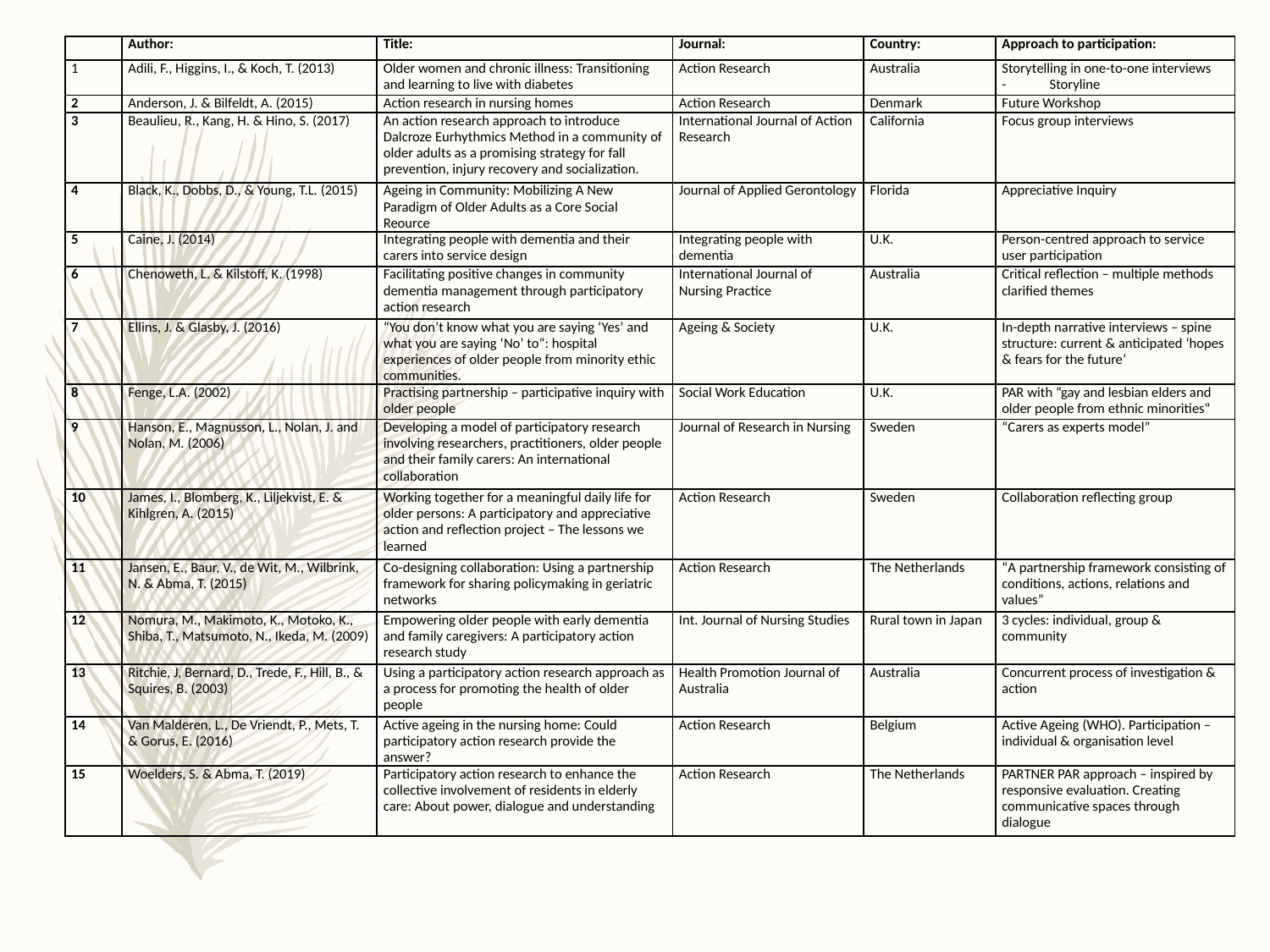

|  | Author: | Title: | Journal: | Country: | Approach to participation: |
| --- | --- | --- | --- | --- | --- |
| 1 | Adili, F., Higgins, I., & Koch, T. (2013) | Older women and chronic illness: Transitioning and learning to live with diabetes | Action Research | Australia | Storytelling in one-to-one interviews Storyline |
| 2 | Anderson, J. & Bilfeldt, A. (2015) | Action research in nursing homes | Action Research | Denmark | Future Workshop |
| 3 | Beaulieu, R., Kang, H. & Hino, S. (2017) | An action research approach to introduce Dalcroze Eurhythmics Method in a community of older adults as a promising strategy for fall prevention, injury recovery and socialization. | International Journal of Action Research | California | Focus group interviews |
| 4 | Black, K., Dobbs, D., & Young, T.L. (2015) | Ageing in Community: Mobilizing A New Paradigm of Older Adults as a Core Social Reource | Journal of Applied Gerontology | Florida | Appreciative Inquiry |
| 5 | Caine, J. (2014) | Integrating people with dementia and their carers into service design | Integrating people with dementia | U.K. | Person-centred approach to service user participation |
| 6 | Chenoweth, L. & Kilstoff, K. (1998) | Facilitating positive changes in community dementia management through participatory action research | International Journal of Nursing Practice | Australia | Critical reflection – multiple methods clarified themes |
| 7 | Ellins, J. & Glasby, J. (2016) | “You don’t know what you are saying ‘Yes’ and what you are saying ‘No’ to”: hospital experiences of older people from minority ethic communities. | Ageing & Society | U.K. | In-depth narrative interviews – spine structure: current & anticipated ‘hopes & fears for the future’ |
| 8 | Fenge, L.A. (2002) | Practising partnership – participative inquiry with older people | Social Work Education | U.K. | PAR with “gay and lesbian elders and older people from ethnic minorities” |
| 9 | Hanson, E., Magnusson, L., Nolan, J. and Nolan, M. (2006) | Developing a model of participatory research involving researchers, practitioners, older people and their family carers: An international collaboration | Journal of Research in Nursing | Sweden | “Carers as experts model” |
| 10 | James, I., Blomberg, K., Liljekvist, E. & Kihlgren, A. (2015) | Working together for a meaningful daily life for older persons: A participatory and appreciative action and reflection project – The lessons we learned | Action Research | Sweden | Collaboration reflecting group |
| 11 | Jansen, E., Baur, V., de Wit, M., Wilbrink, N. & Abma, T. (2015) | Co-designing collaboration: Using a partnership framework for sharing policymaking in geriatric networks | Action Research | The Netherlands | “A partnership framework consisting of conditions, actions, relations and values” |
| 12 | Nomura, M., Makimoto, K., Motoko, K., Shiba, T., Matsumoto, N., Ikeda, M. (2009) | Empowering older people with early dementia and family caregivers: A participatory action research study | Int. Journal of Nursing Studies | Rural town in Japan | 3 cycles: individual, group & community |
| 13 | Ritchie, J, Bernard, D., Trede, F., Hill, B., & Squires, B. (2003) | Using a participatory action research approach as a process for promoting the health of older people | Health Promotion Journal of Australia | Australia | Concurrent process of investigation & action |
| 14 | Van Malderen, L., De Vriendt, P., Mets, T. & Gorus, E. (2016) | Active ageing in the nursing home: Could participatory action research provide the answer? | Action Research | Belgium | Active Ageing (WHO). Participation – individual & organisation level |
| 15 | Woelders, S. & Abma, T. (2019) | Participatory action research to enhance the collective involvement of residents in elderly care: About power, dialogue and understanding | Action Research | The Netherlands | PARTNER PAR approach – inspired by responsive evaluation. Creating communicative spaces through dialogue |